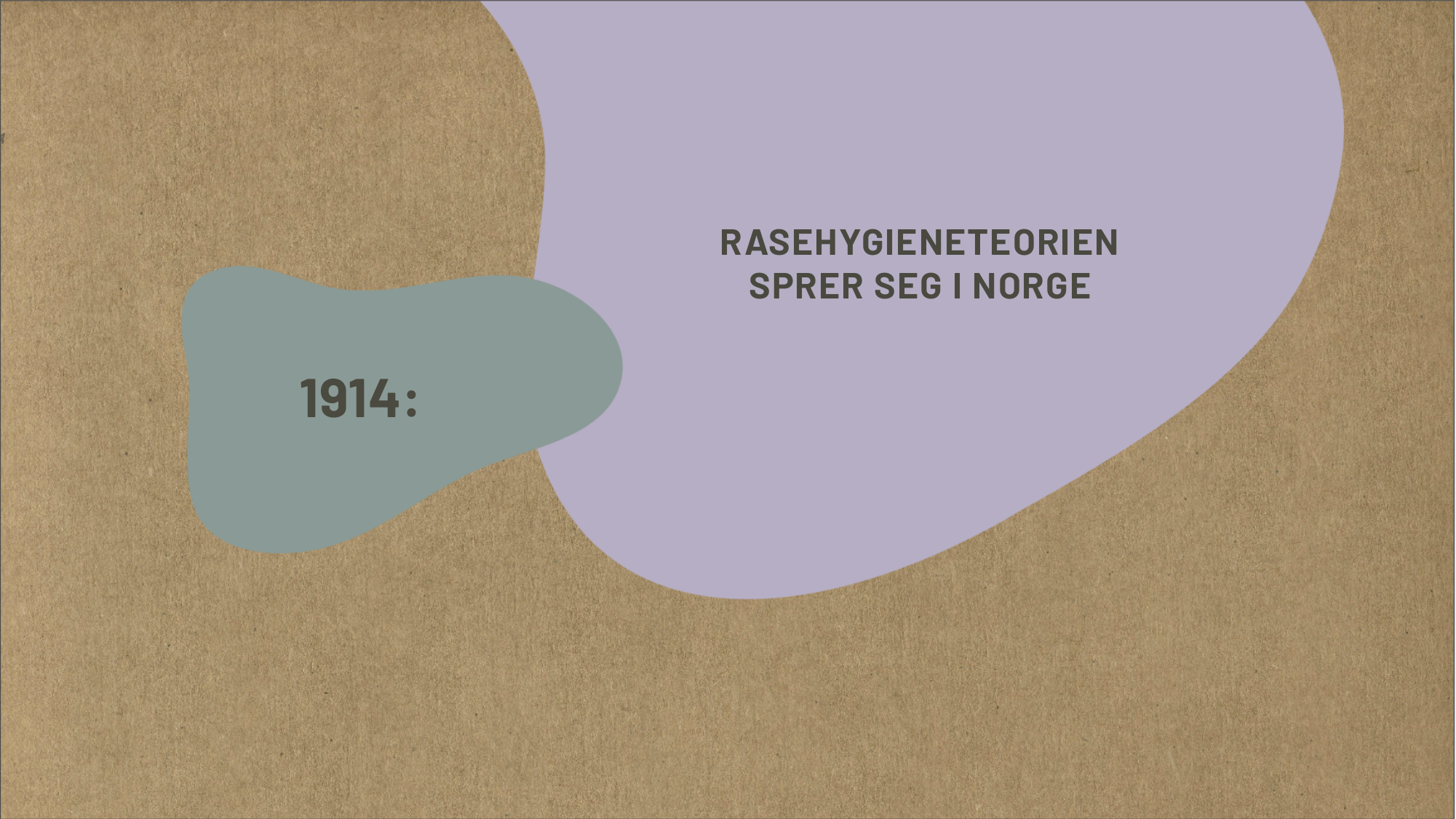

# Rasehygieneteorien sprer seg i Norge
1914: